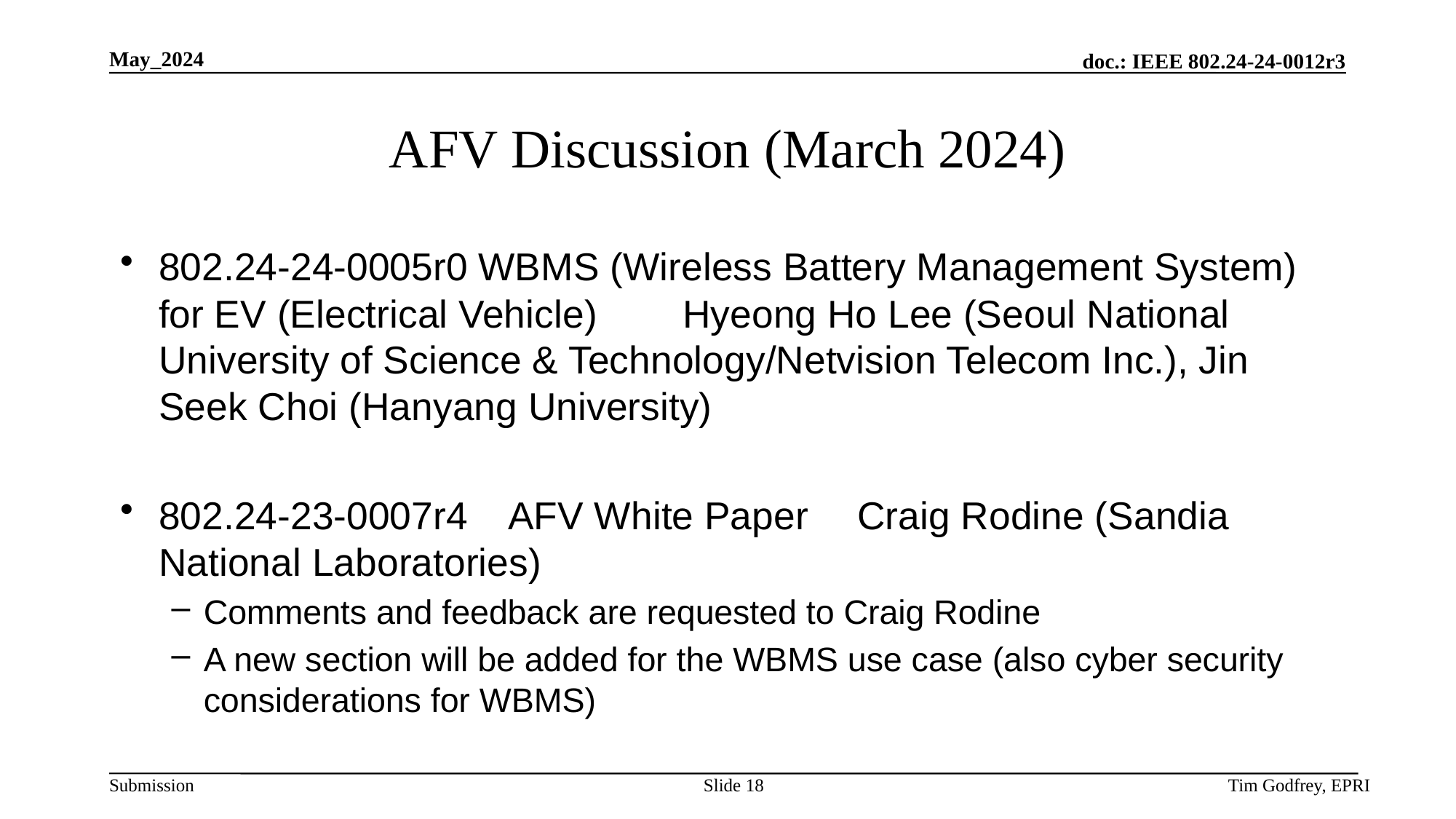

# AFV Discussion (March 2024)
802.24-24-0005r0 WBMS (Wireless Battery Management System) for EV (Electrical Vehicle) 	Hyeong Ho Lee (Seoul National University of Science & Technology/Netvision Telecom Inc.), Jin Seek Choi (Hanyang University)

802.24-23-0007r4 	AFV White Paper 	Craig Rodine (Sandia National Laboratories)
Comments and feedback are requested to Craig Rodine
A new section will be added for the WBMS use case (also cyber security considerations for WBMS)
Slide 18
Tim Godfrey, EPRI